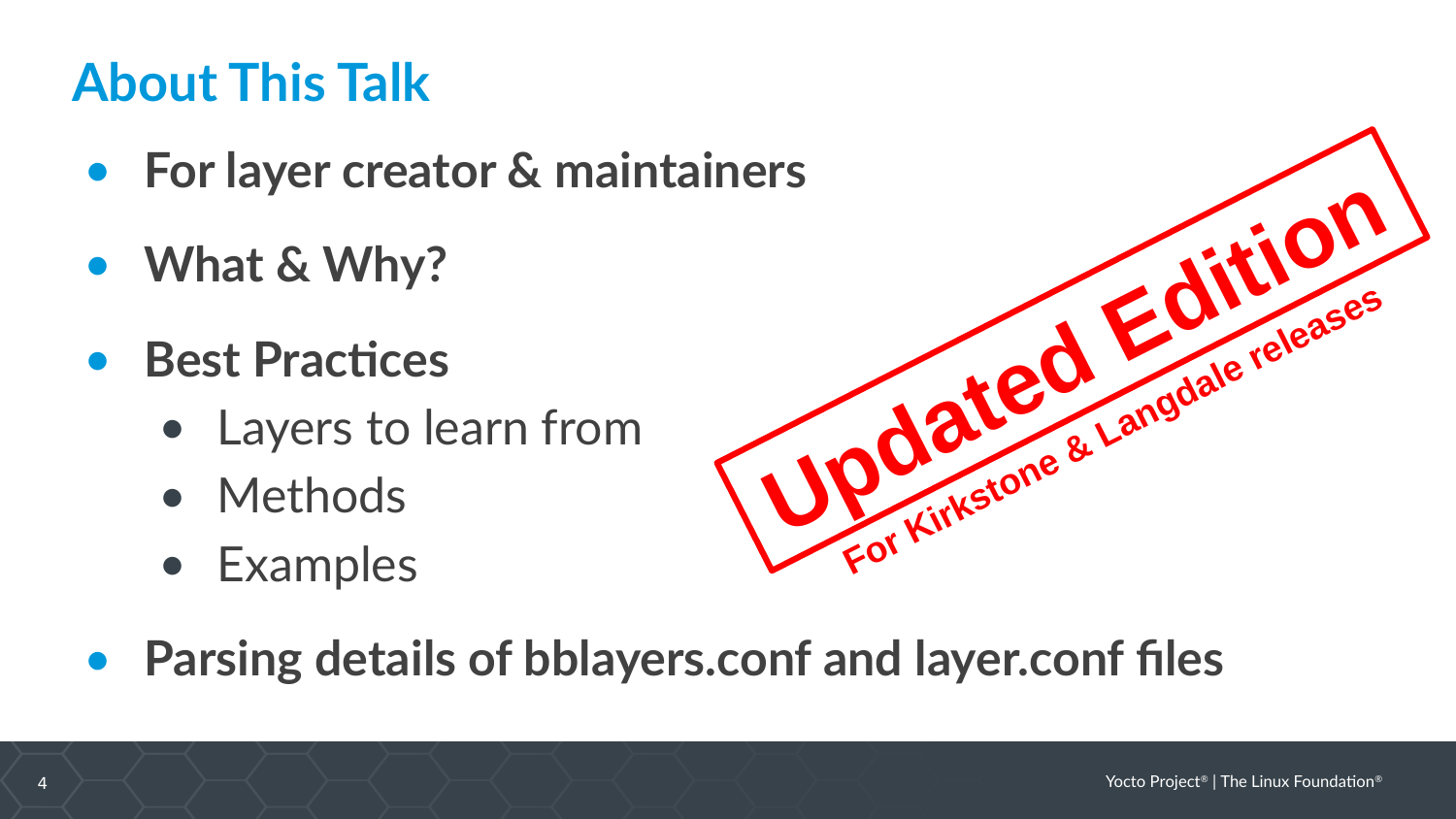

# About This Talk
For layer creator & maintainers
What & Why?
Best Practices
Layers to learn from
Methods
Examples
Parsing details of bblayers.conf and layer.conf files
Updated Edition
For Kirkstone & Langdale releases